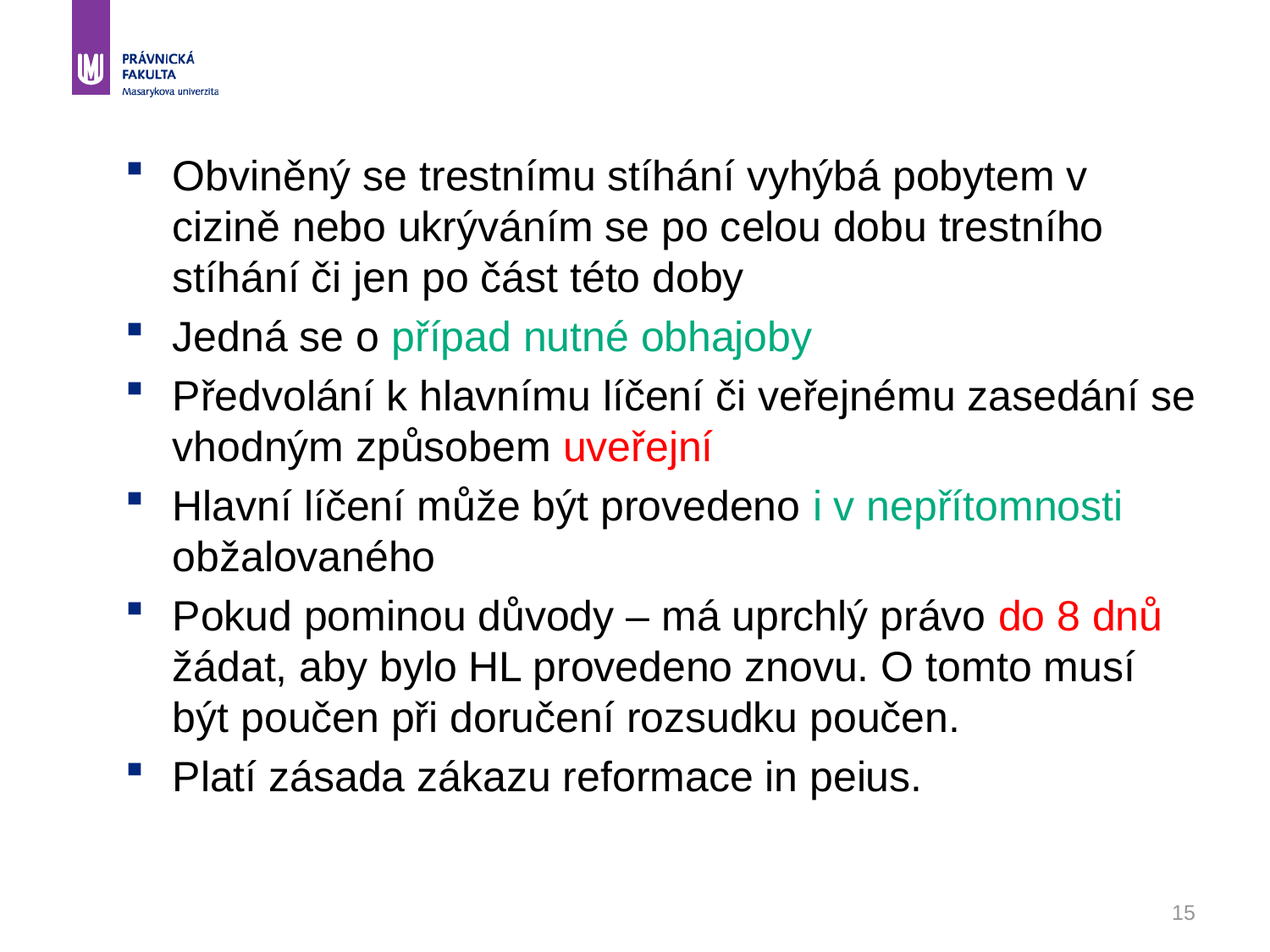

Obviněný se trestnímu stíhání vyhýbá pobytem v cizině nebo ukrýváním se po celou dobu trestního stíhání či jen po část této doby
Jedná se o případ nutné obhajoby
Předvolání k hlavnímu líčení či veřejnému zasedání se vhodným způsobem uveřejní
Hlavní líčení může být provedeno i v nepřítomnosti obžalovaného
Pokud pominou důvody – má uprchlý právo do 8 dnů žádat, aby bylo HL provedeno znovu. O tomto musí být poučen při doručení rozsudku poučen.
Platí zásada zákazu reformace in peius.
15